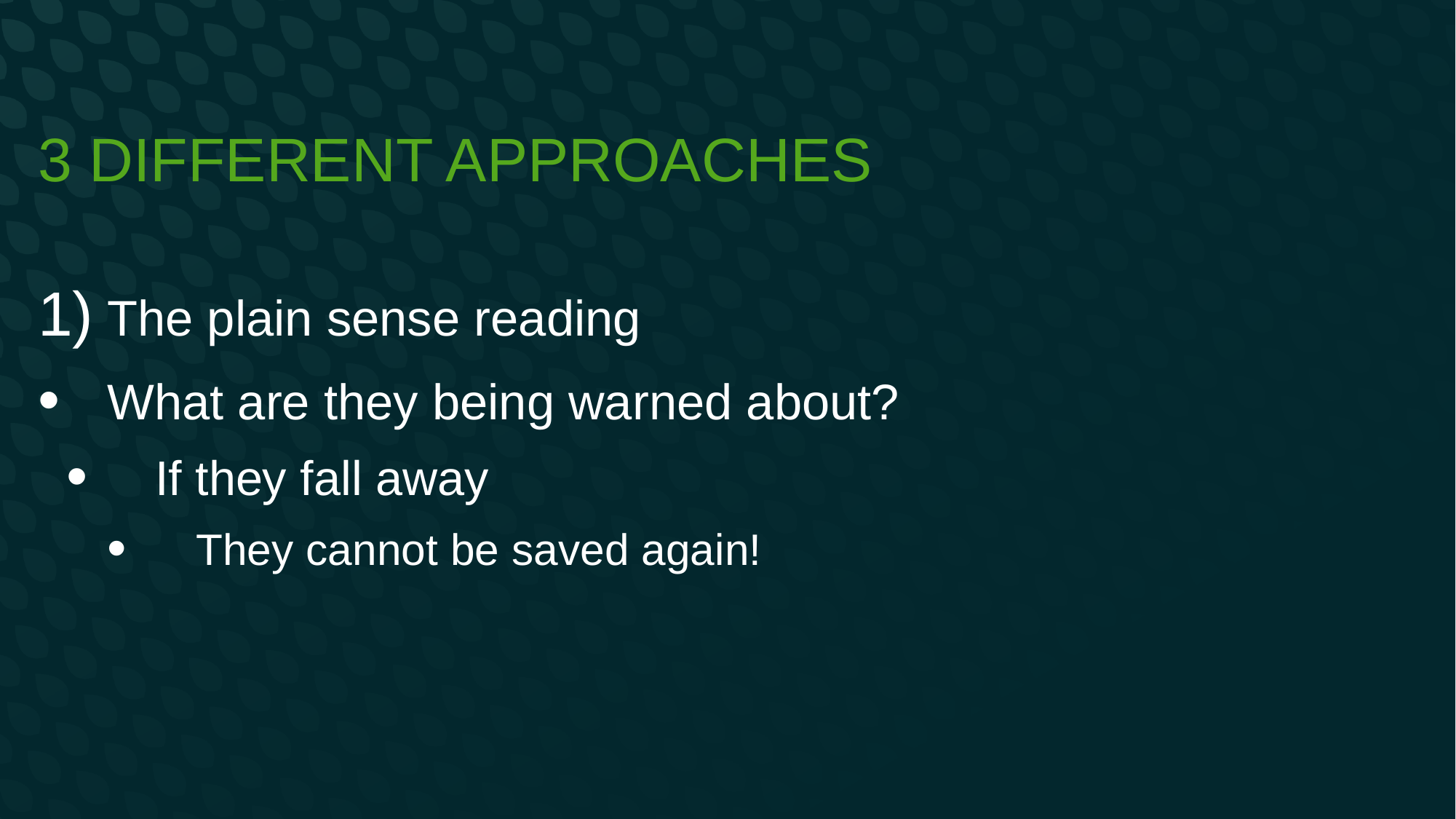

# 3 Different Approaches
The plain sense reading
What are they being warned about?
If they fall away
They cannot be saved again!